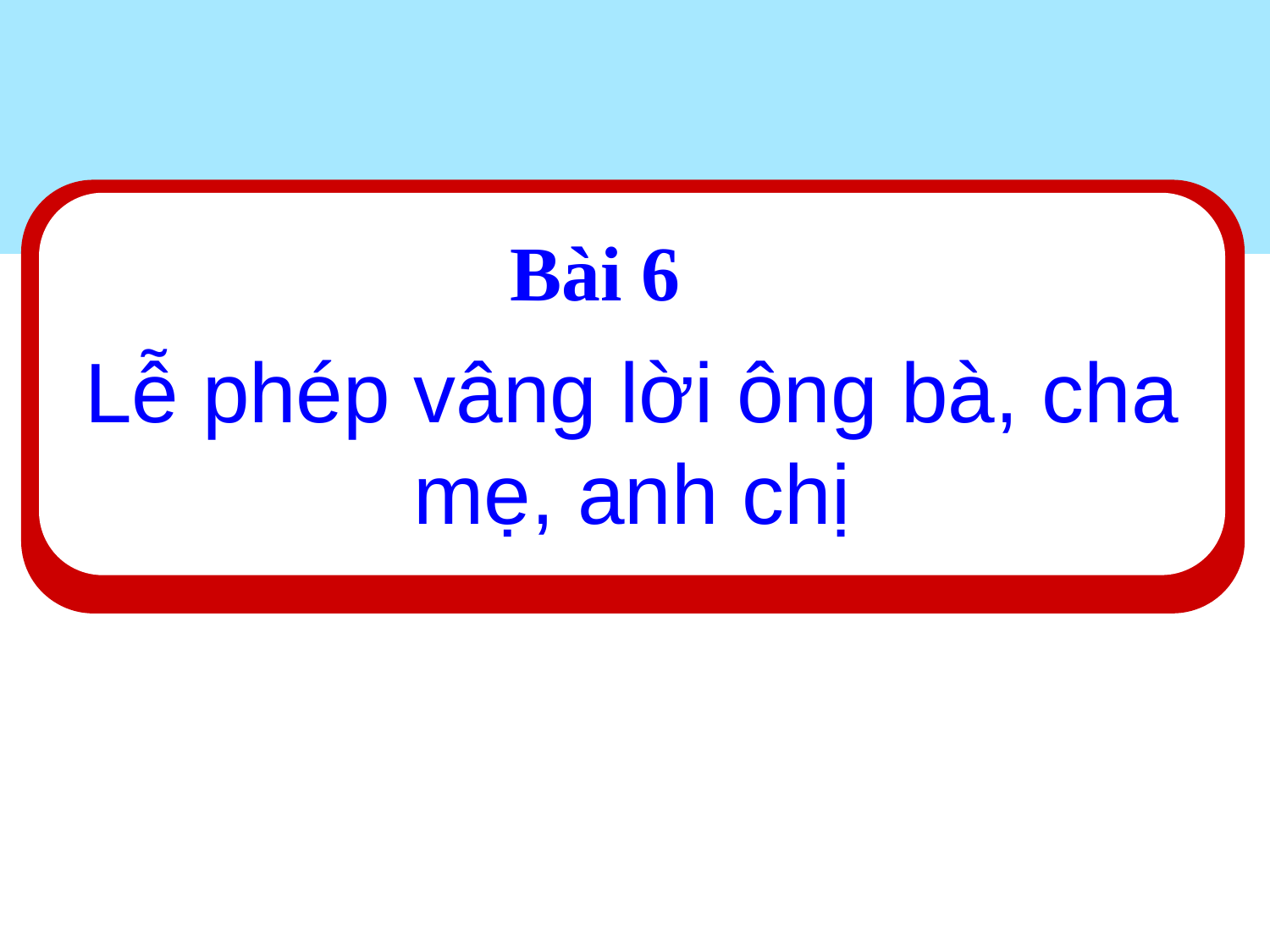

Bài 6
#
Lễ phép vâng lời ông bà, cha mẹ, anh chị